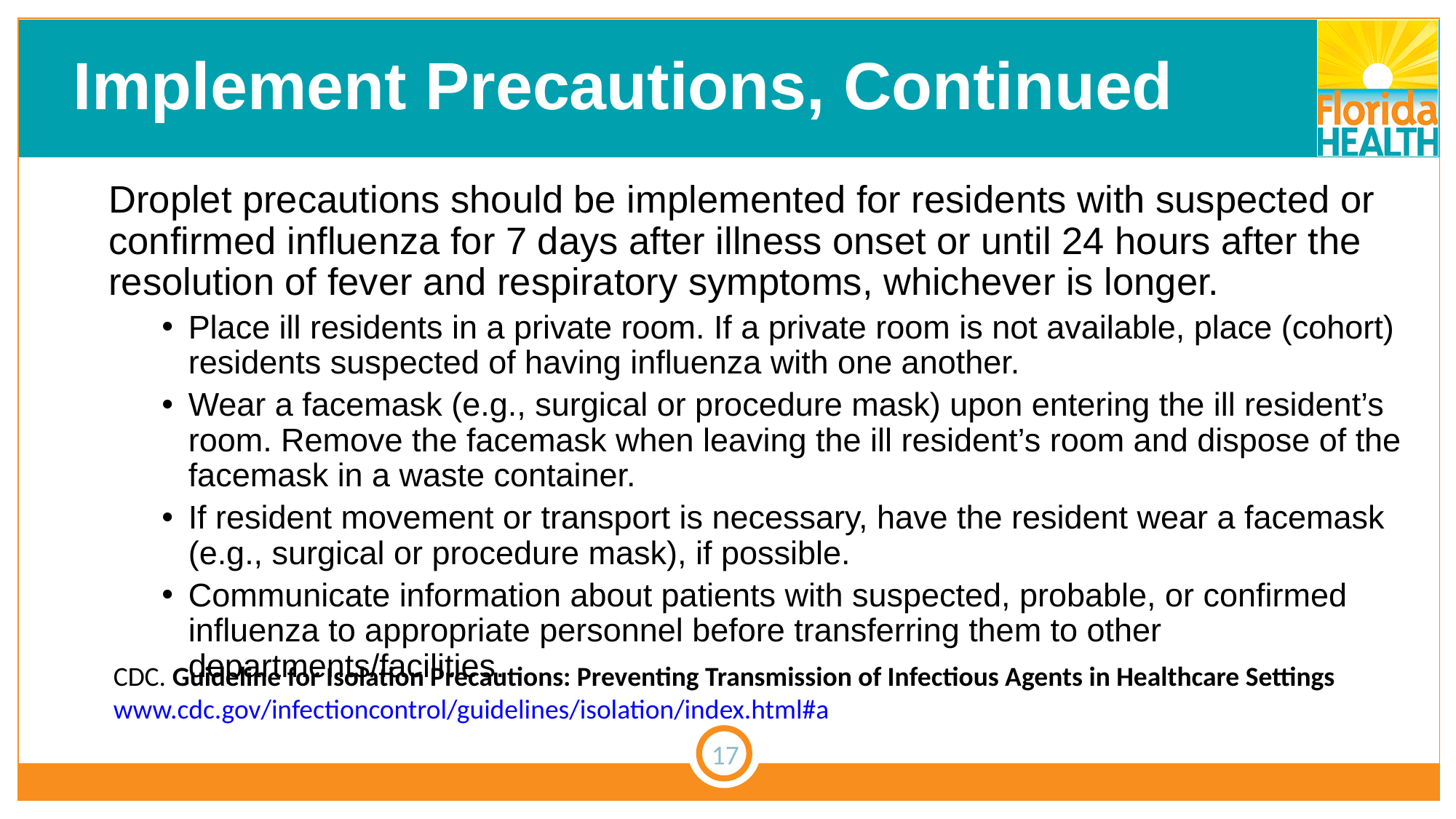

# Implement Precautions, Continued
Droplet precautions should be implemented for residents with suspected or confirmed influenza for 7 days after illness onset or until 24 hours after the resolution of fever and respiratory symptoms, whichever is longer.
Place ill residents in a private room. If a private room is not available, place (cohort) residents suspected of having influenza with one another.
Wear a facemask (e.g., surgical or procedure mask) upon entering the ill resident’s room. Remove the facemask when leaving the ill resident’s room and dispose of the facemask in a waste container.
If resident movement or transport is necessary, have the resident wear a facemask (e.g., surgical or procedure mask), if possible.
Communicate information about patients with suspected, probable, or confirmed influenza to appropriate personnel before transferring them to other departments/facilities.

CDC. Guideline for Isolation Precautions: Preventing Transmission of Infectious Agents in Healthcare Settings
www.cdc.gov/infectioncontrol/guidelines/isolation/index.html#a
17